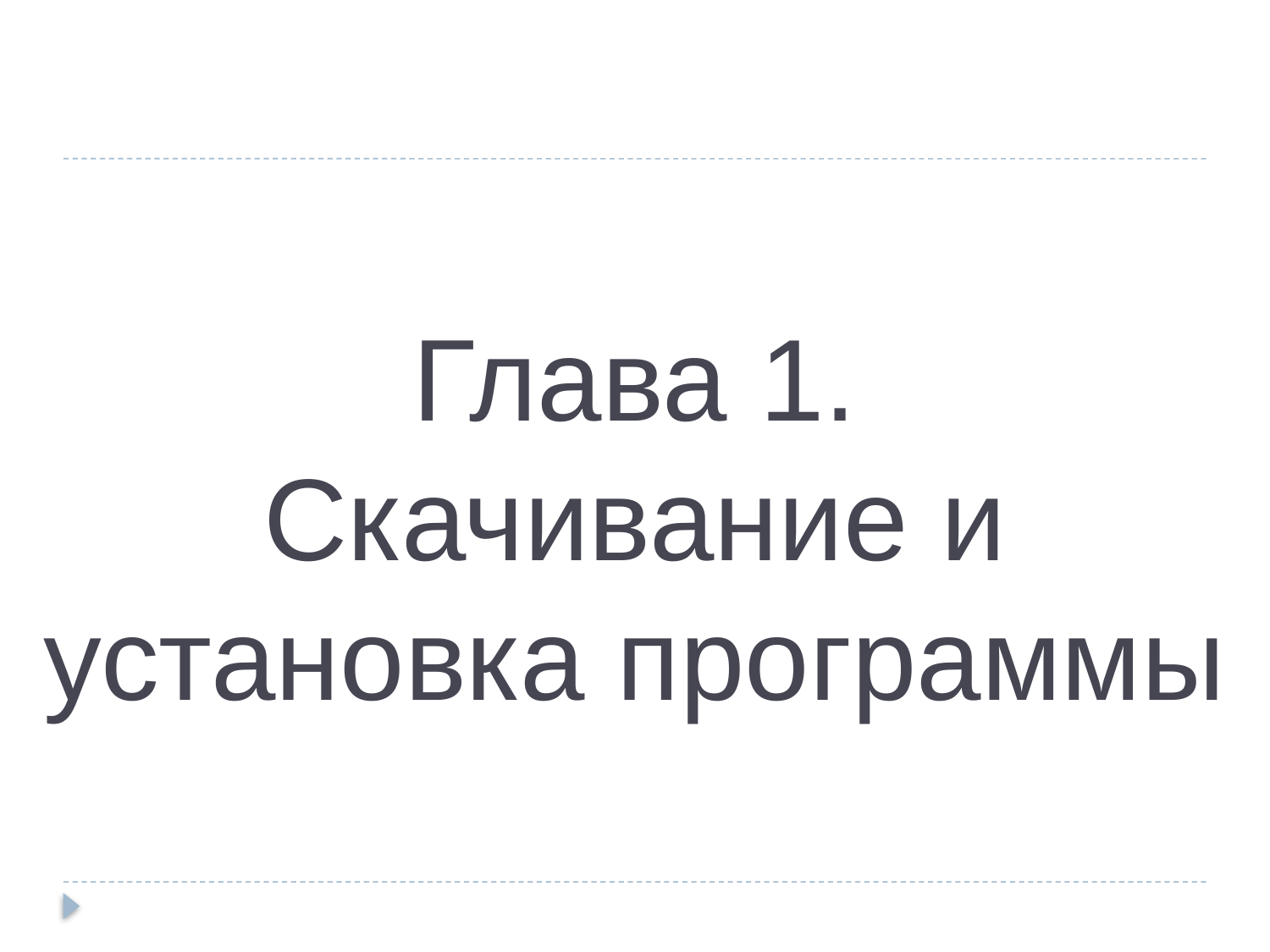

# Глава 1. Скачивание и установка программы